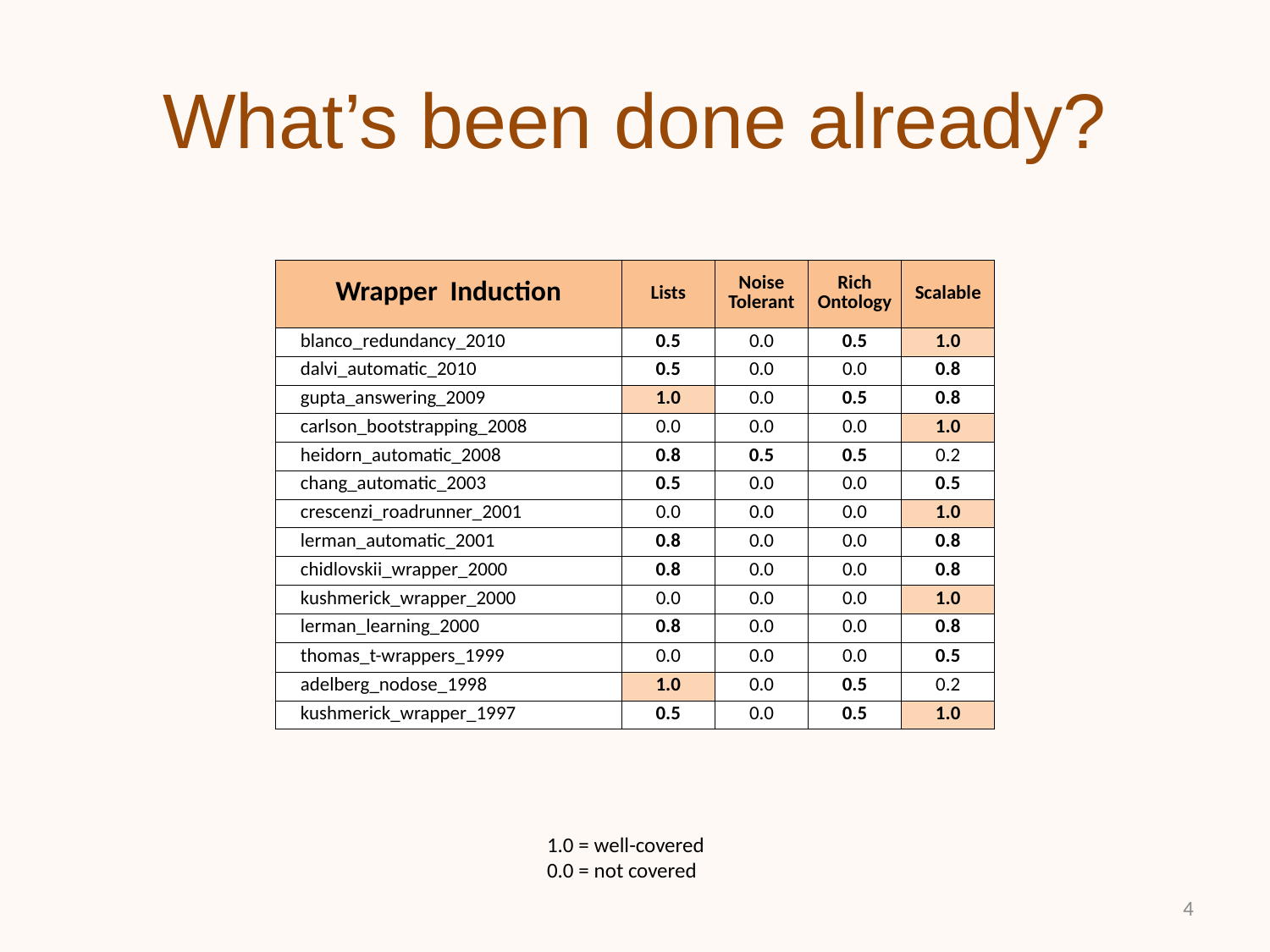

# What’s been done already?
| Wrapper Induction | Lists | Noise Tolerant | Rich Ontology | Scalable |
| --- | --- | --- | --- | --- |
| blanco\_redundancy\_2010 | 0.5 | 0.0 | 0.5 | 1.0 |
| dalvi\_automatic\_2010 | 0.5 | 0.0 | 0.0 | 0.8 |
| gupta\_answering\_2009 | 1.0 | 0.0 | 0.5 | 0.8 |
| carlson\_bootstrapping\_2008 | 0.0 | 0.0 | 0.0 | 1.0 |
| heidorn\_automatic\_2008 | 0.8 | 0.5 | 0.5 | 0.2 |
| chang\_automatic\_2003 | 0.5 | 0.0 | 0.0 | 0.5 |
| crescenzi\_roadrunner\_2001 | 0.0 | 0.0 | 0.0 | 1.0 |
| lerman\_automatic\_2001 | 0.8 | 0.0 | 0.0 | 0.8 |
| chidlovskii\_wrapper\_2000 | 0.8 | 0.0 | 0.0 | 0.8 |
| kushmerick\_wrapper\_2000 | 0.0 | 0.0 | 0.0 | 1.0 |
| lerman\_learning\_2000 | 0.8 | 0.0 | 0.0 | 0.8 |
| thomas\_t-wrappers\_1999 | 0.0 | 0.0 | 0.0 | 0.5 |
| adelberg\_nodose\_1998 | 1.0 | 0.0 | 0.5 | 0.2 |
| kushmerick\_wrapper\_1997 | 0.5 | 0.0 | 0.5 | 1.0 |
1.0 = well-covered
0.0 = not covered
4